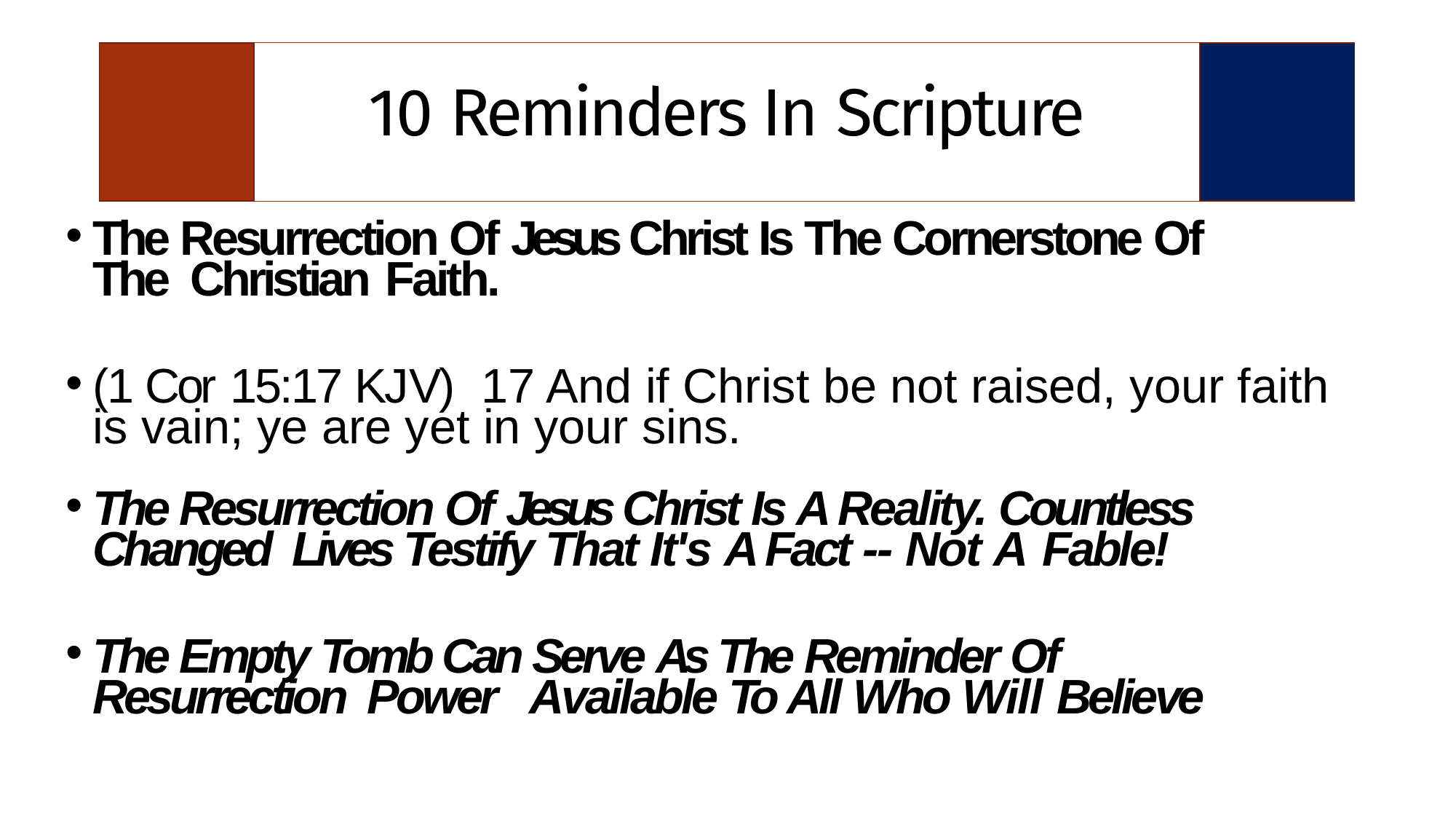

|  | 10 Reminders In Scripture |  |
| --- | --- | --- |
The Resurrection Of Jesus Christ Is The Cornerstone Of The  Christian Faith.

(1 Cor 15:17 KJV)	17 And if Christ be not raised, your faith is vain; ye are yet in your sins.

The Resurrection Of Jesus Christ Is A Reality. Countless Changed  Lives Testify That It's A Fact -- Not A Fable!

The Empty Tomb Can Serve As The Reminder Of Resurrection  Power	Available To All Who Will Believe